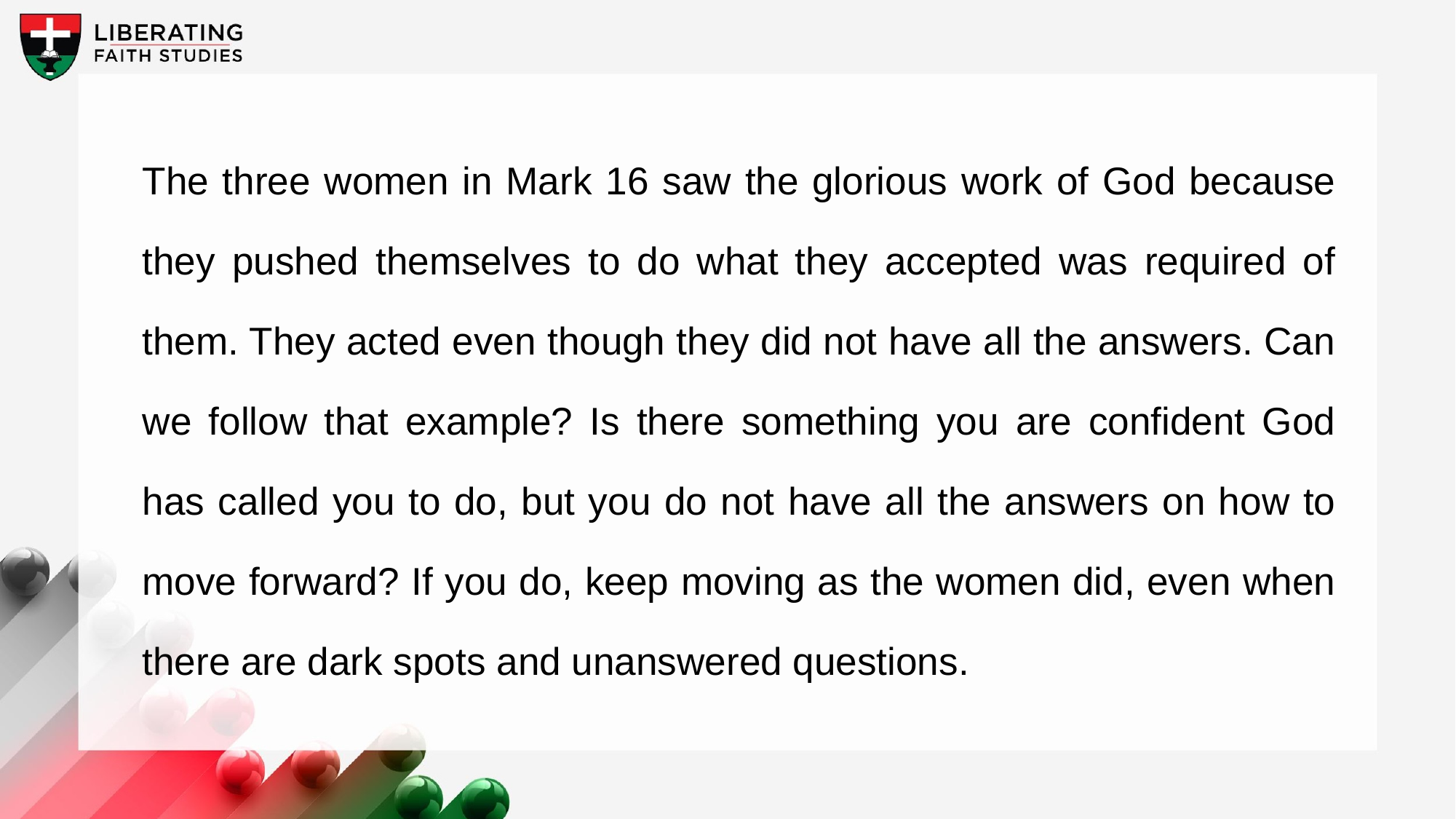

The three women in Mark 16 saw the glorious work of God because they pushed themselves to do what they accepted was required of them. They acted even though they did not have all the answers. Can we follow that example? Is there something you are confident God has called you to do, but you do not have all the answers on how to move forward? If you do, keep moving as the women did, even when there are dark spots and unanswered questions.